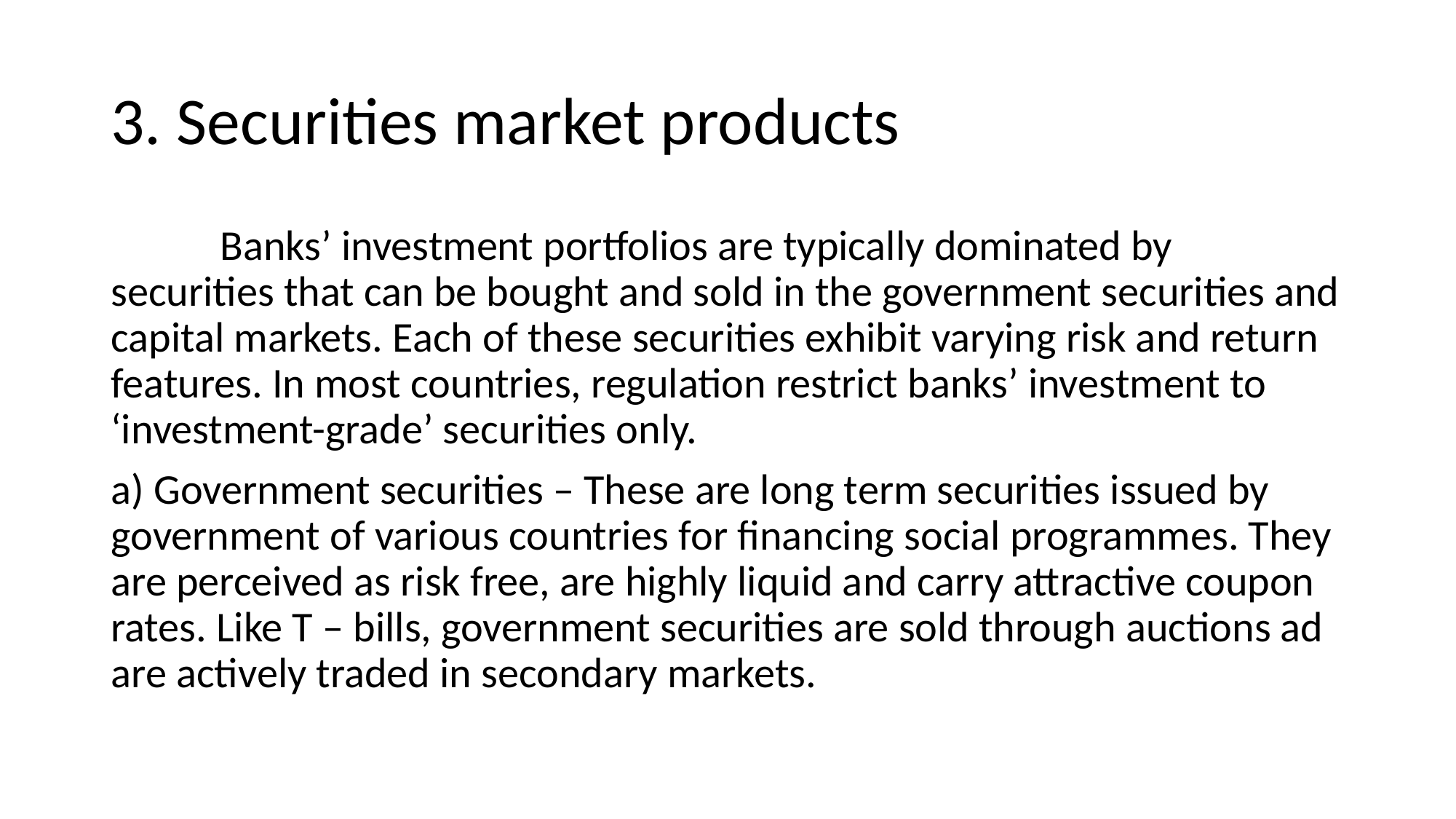

# 3. Securities market products
	Banks’ investment portfolios are typically dominated by securities that can be bought and sold in the government securities and capital markets. Each of these securities exhibit varying risk and return features. In most countries, regulation restrict banks’ investment to ‘investment-grade’ securities only.
a) Government securities – These are long term securities issued by government of various countries for financing social programmes. They are perceived as risk free, are highly liquid and carry attractive coupon rates. Like T – bills, government securities are sold through auctions ad are actively traded in secondary markets.